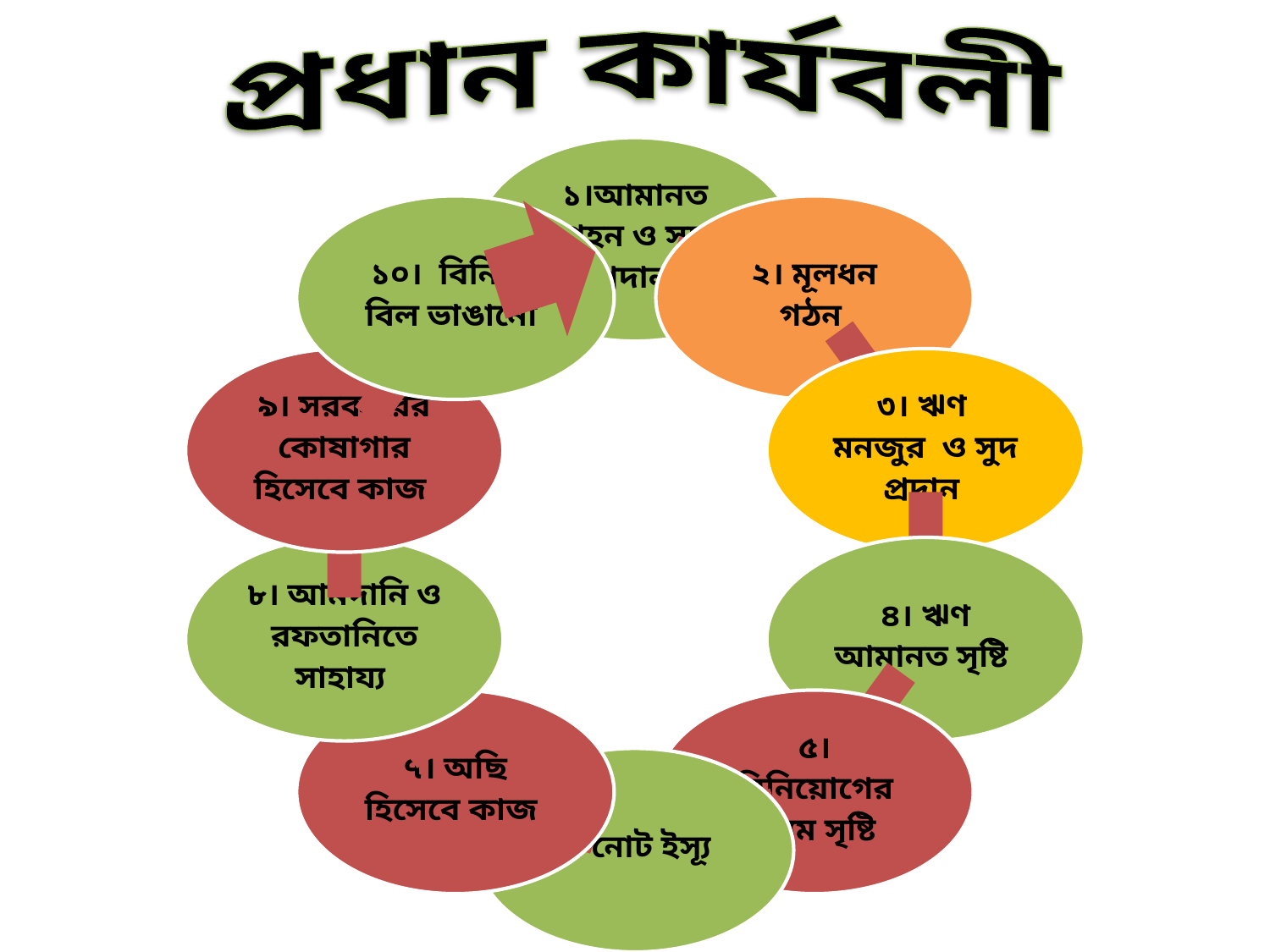

প্রধান কার্যবলী
৭। অছি হিসেবে কাজ
৮। আমদানি ও রফতানিতে সাহায্য
৯। সরকারের কোষাগার হিসেবে কাজ
২। মূলধন গঠন
৩। ঋণ  মনজুর  ও সুদ প্রদান
৪। ঋণ আমানত সৃষ্টি
৫। বিনিয়োগের মাধ্যম সৃষ্টি
৬। নোট ইস্যূ